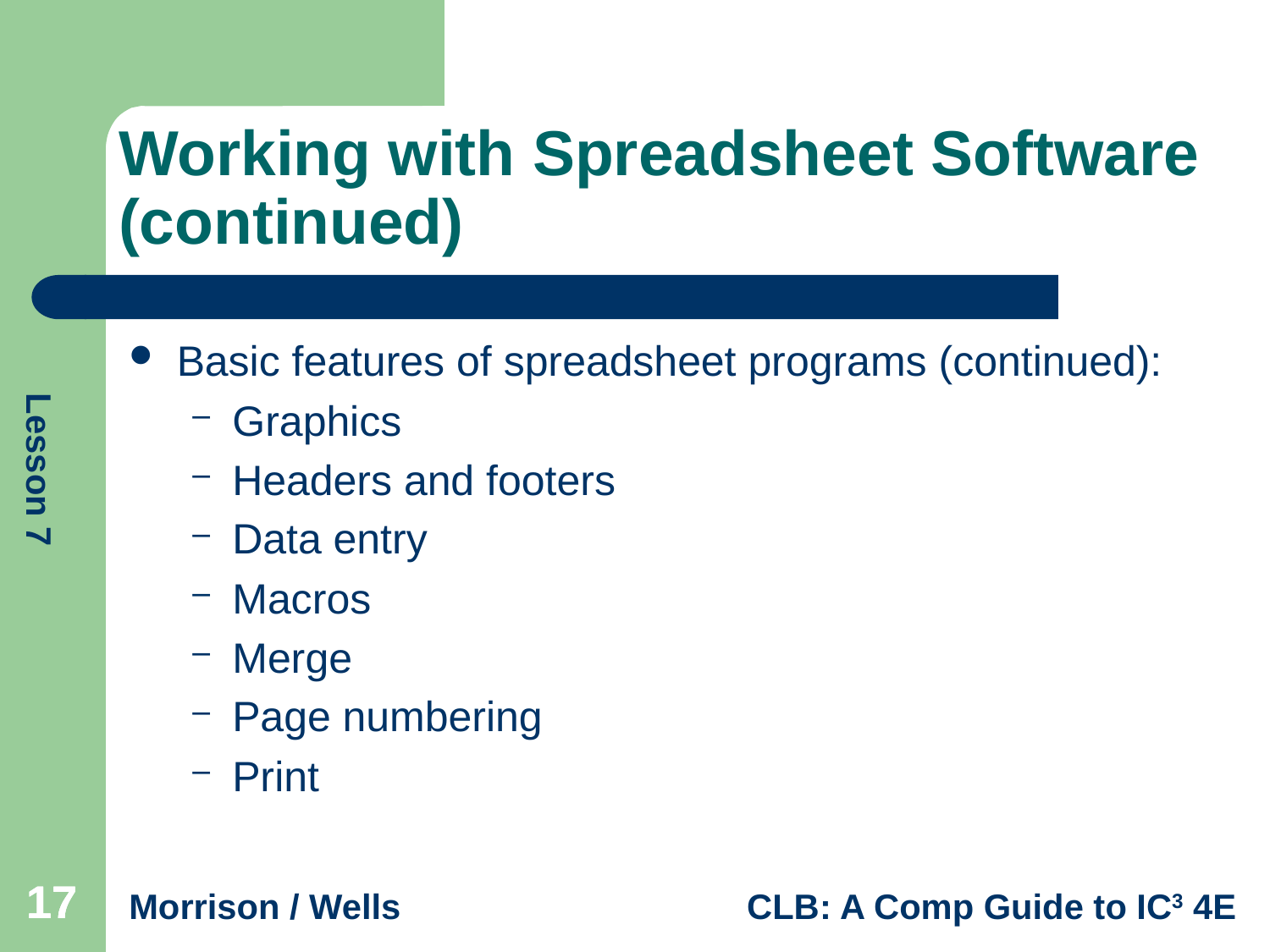

# Working with Spreadsheet Software (continued)
Basic features of spreadsheet programs (continued):
Graphics
Headers and footers
Data entry
Macros
Merge
Page numbering
Print

17
17
17